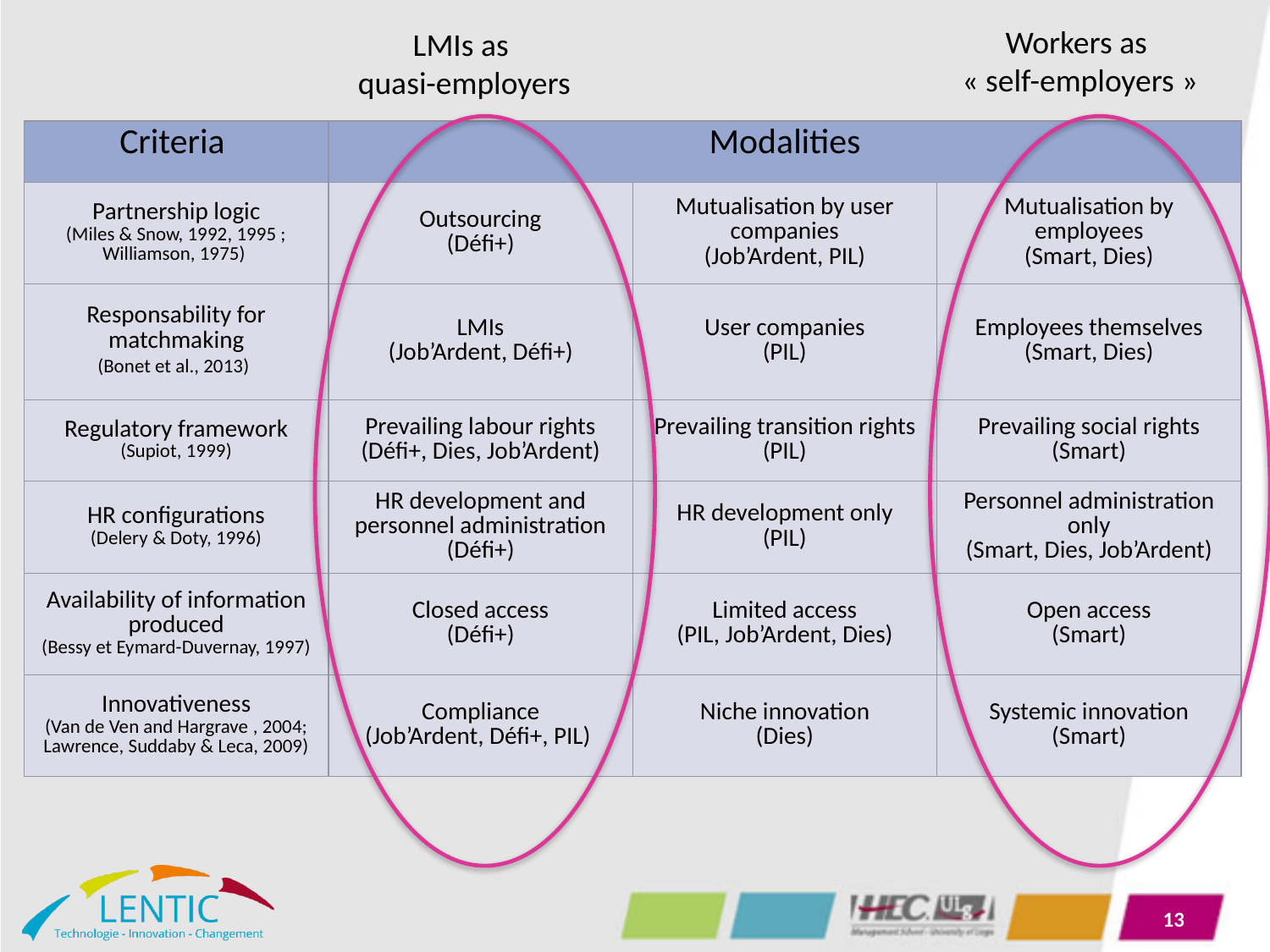

Workers as
« self-employers »
LMIs as
quasi-employers

| Criteria | Modalities |  |  |
| --- | --- | --- | --- |
| Partnership logic (Miles & Snow, 1992, 1995 ; Williamson, 1975) | Outsourcing (Défi+) | Mutualisation by user companies (Job’Ardent, PIL) | Mutualisation by employees (Smart, Dies) |
| Responsability for matchmaking (Bonet et al., 2013) | LMIs (Job’Ardent, Défi+) | User companies (PIL) | Employees themselves (Smart, Dies) |
| Regulatory framework (Supiot, 1999) | Prevailing labour rights (Défi+, Dies, Job’Ardent) | Prevailing transition rights (PIL) | Prevailing social rights (Smart) |
| HR configurations (Delery & Doty, 1996) | HR development and personnel administration (Défi+) | HR development only (PIL) | Personnel administration only (Smart, Dies, Job’Ardent) |
| Availability of information produced (Bessy et Eymard-Duvernay, 1997) | Closed access (Défi+) | Limited access (PIL, Job’Ardent, Dies) | Open access (Smart) |
| Innovativeness (Van de Ven and Hargrave , 2004; Lawrence, Suddaby & Leca, 2009) | Compliance (Job’Ardent, Défi+, PIL) | Niche innovation (Dies) | Systemic innovation (Smart) |
13